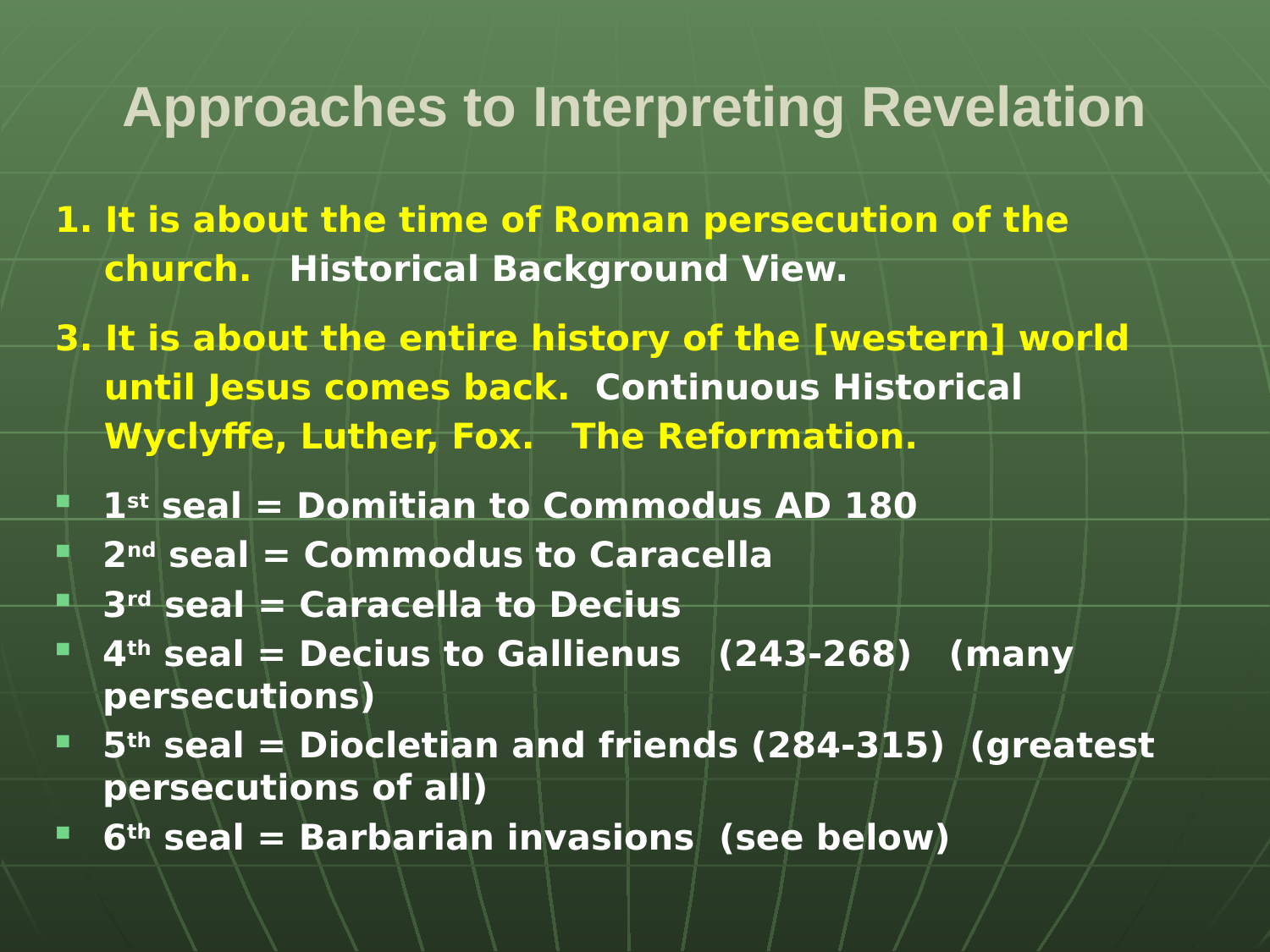

# Approaches to Interpreting Revelation
1. It is about the time of Roman persecution of the
    church.   Historical Background View.

3. It is about the entire history of the [western] world
    until Jesus comes back.  Continuous Historical
    Wyclyffe, Luther, Fox.   The Reformation.

1st seal = Domitian to Commodus AD 180
2nd seal = Commodus to Caracella
3rd seal = Caracella to Decius
4th seal = Decius to Gallienus   (243-268)   (many persecutions)
5th seal = Diocletian and friends (284-315)  (greatest persecutions of all)
6th seal = Barbarian invasions  (see below)